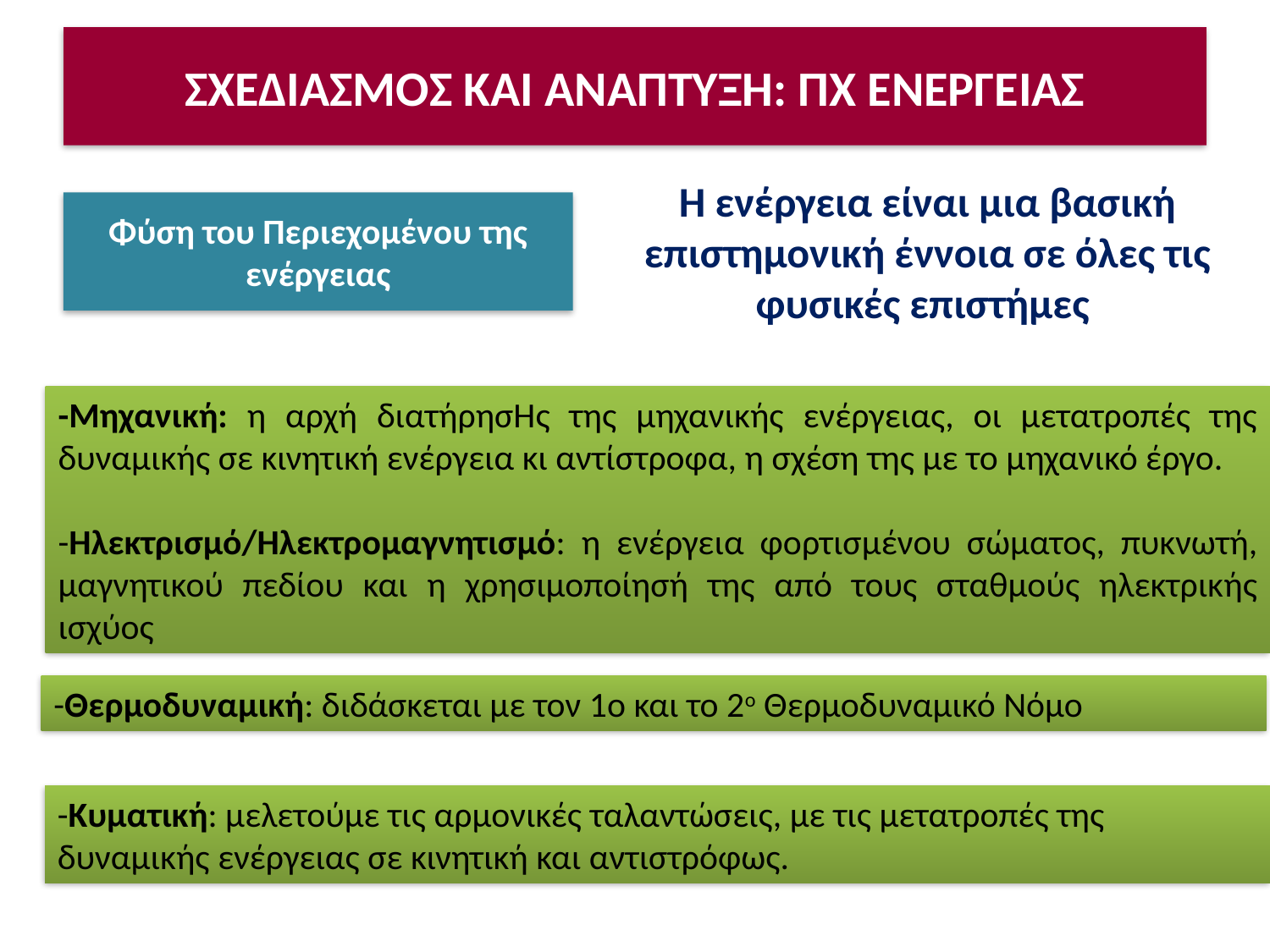

# ΣΧΕΔΙΑΣΜΟΣ ΚΑΙ ΑΝΑΠΤΥΞΗ: ΠΧ ΕΝΕΡΓΕΙΑΣ
Η ενέργεια είναι μια βασική επιστημονική έννοια σε όλες τις φυσικές επιστήμες
Φύση του Περιεχομένου της ενέργειας
-Μηχανική: η αρχή διατήρησΗς της μηχανικής ενέργειας, οι μετατροπές της δυναμικής σε κινητική ενέργεια κι αντίστροφα, η σχέση της με το μηχανικό έργο.

-Ηλεκτρισμό/Ηλεκτρομαγνητισμό: η ενέργεια φορτισμένου σώματος, πυκνωτή, μαγνητικού πεδίου και η χρησιμοποίησή της από τους σταθμούς ηλεκτρικής ισχύος
-Θερμοδυναμική: διδάσκεται με τον 1o και το 2ο Θερμοδυναμικό Νόμο
-Κυματική: μελετούμε τις αρμονικές ταλαντώσεις, με τις μετατροπές της δυναμικής ενέργειας σε κινητική και αντιστρόφως.